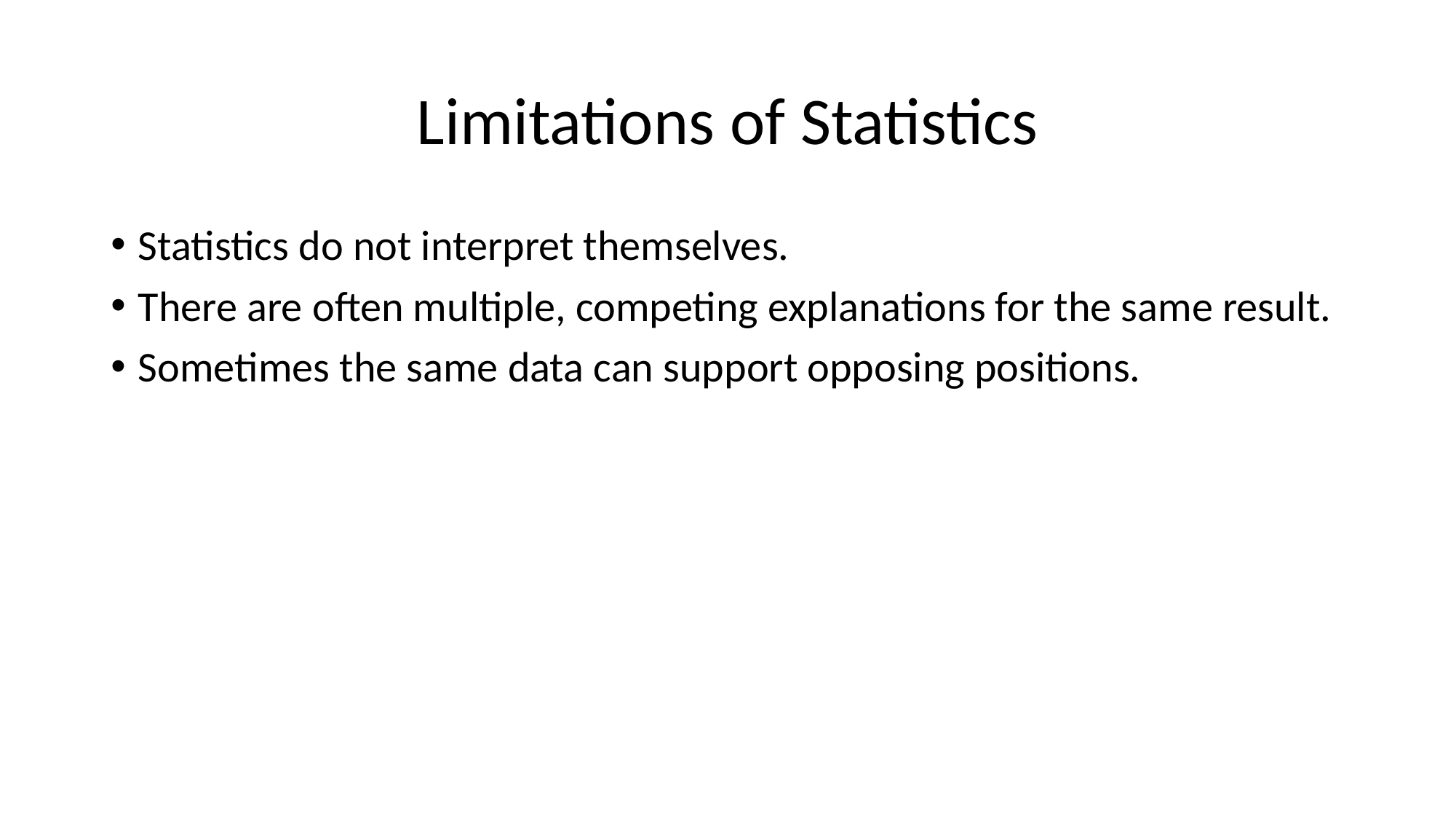

# Limitations of Statistics
Statistics do not interpret themselves.
There are often multiple, competing explanations for the same result.
Sometimes the same data can support opposing positions.